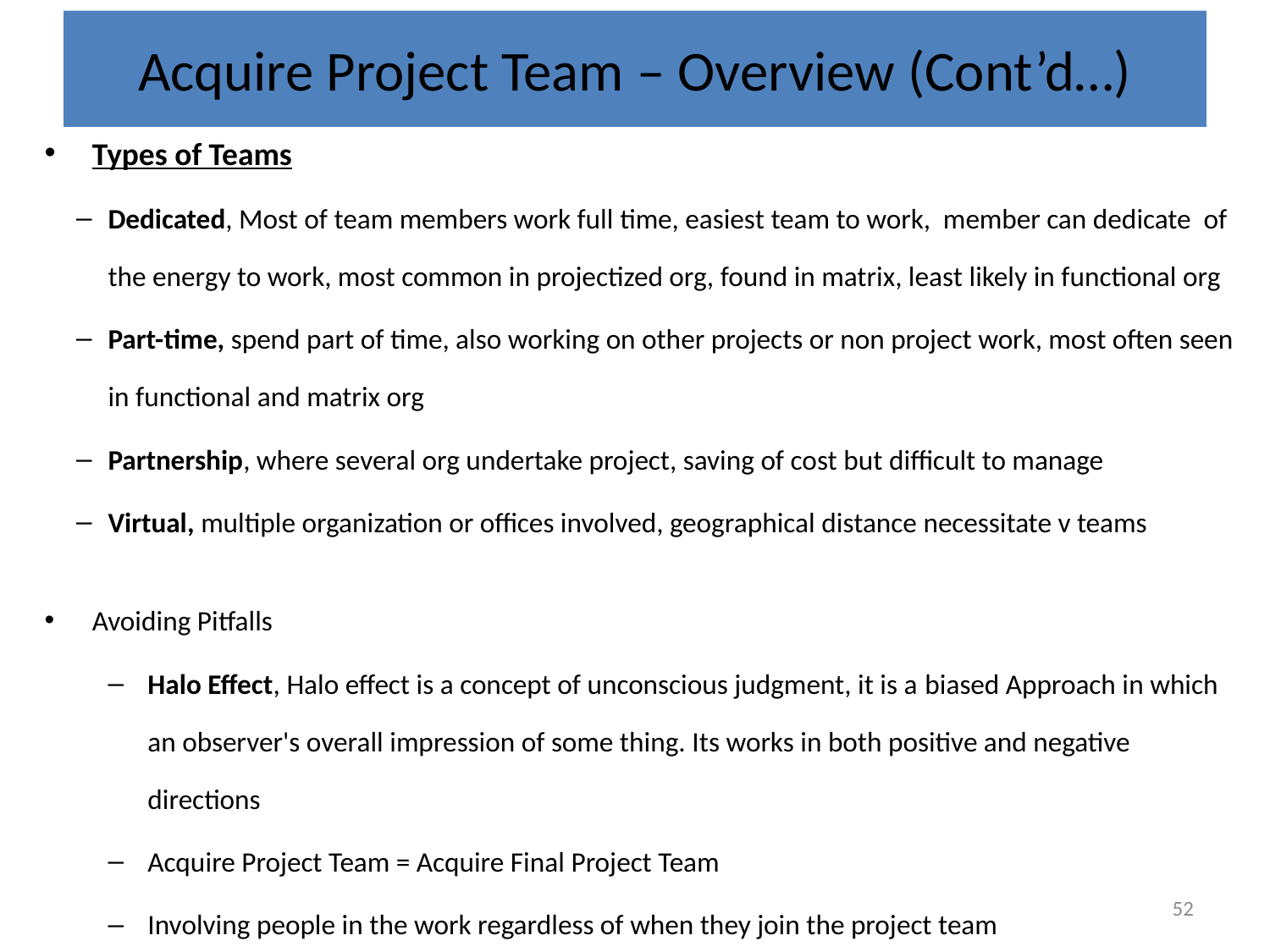

# Acquire Project Team – Overview (Cont’d…)
Types of Teams
Dedicated, Most of team members work full time, easiest team to work,  member can dedicate  of the energy to work, most common in projectized org, found in matrix, least likely in functional org
Part-time, spend part of time, also working on other projects or non project work, most often seen in functional and matrix org
Partnership, where several org undertake project, saving of cost but difficult to manage
Virtual, multiple organization or offices involved, geographical distance necessitate v teams

Avoiding Pitfalls
Halo Effect, Halo effect is a concept of unconscious judgment, it is a biased Approach in which an observer's overall impression of some thing. Its works in both positive and negative directions
Acquire Project Team = Acquire Final Project Team
Involving people in the work regardless of when they join the project team
52